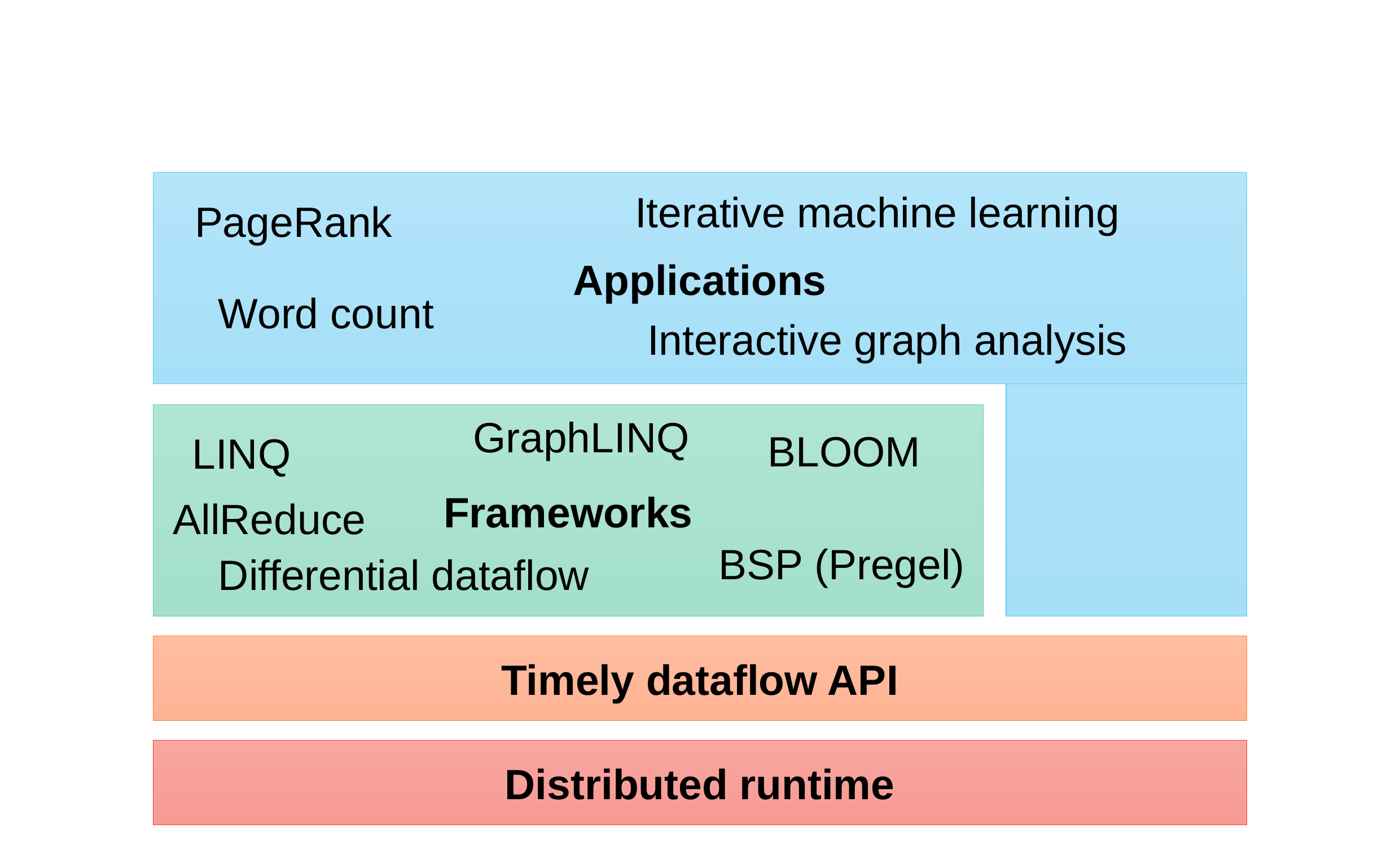

#
Applications
Iterative machine learning

PageRank
Word count
Interactive graph analysis
Frameworks
GraphLINQ
BLOOM
LINQ
AllReduce
BSP (Pregel)
Differential dataflow
Timely dataflow API
Distributed runtime